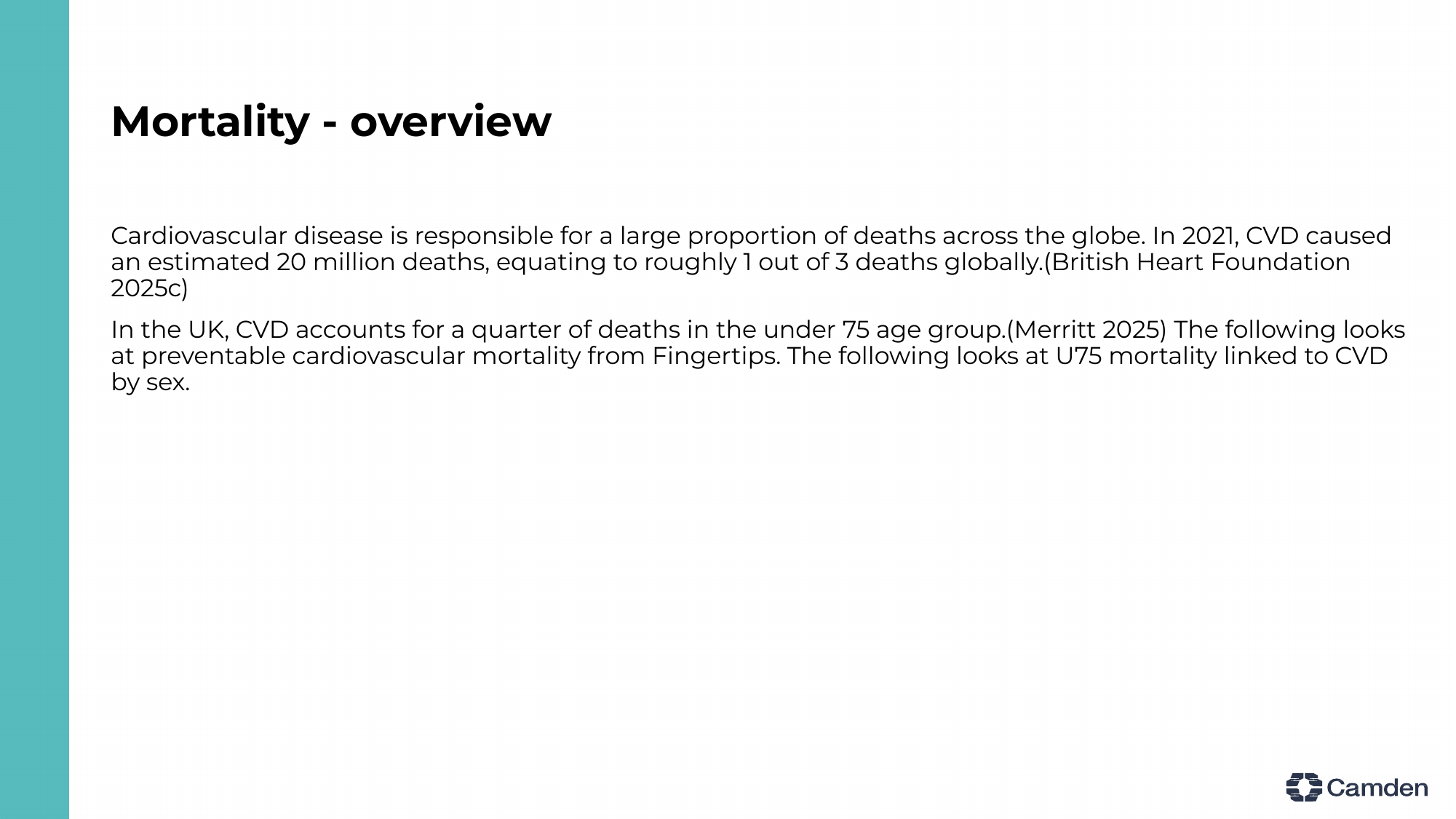

# Mortality - overview
Cardiovascular disease is responsible for a large proportion of deaths across the globe. In 2021, CVD caused an estimated 20 million deaths, equating to roughly 1 out of 3 deaths globally.(British Heart Foundation 2025c)
In the UK, CVD accounts for a quarter of deaths in the under 75 age group.(Merritt 2025) The following looks at preventable cardiovascular mortality from Fingertips. The following looks at U75 mortality linked to CVD by sex.